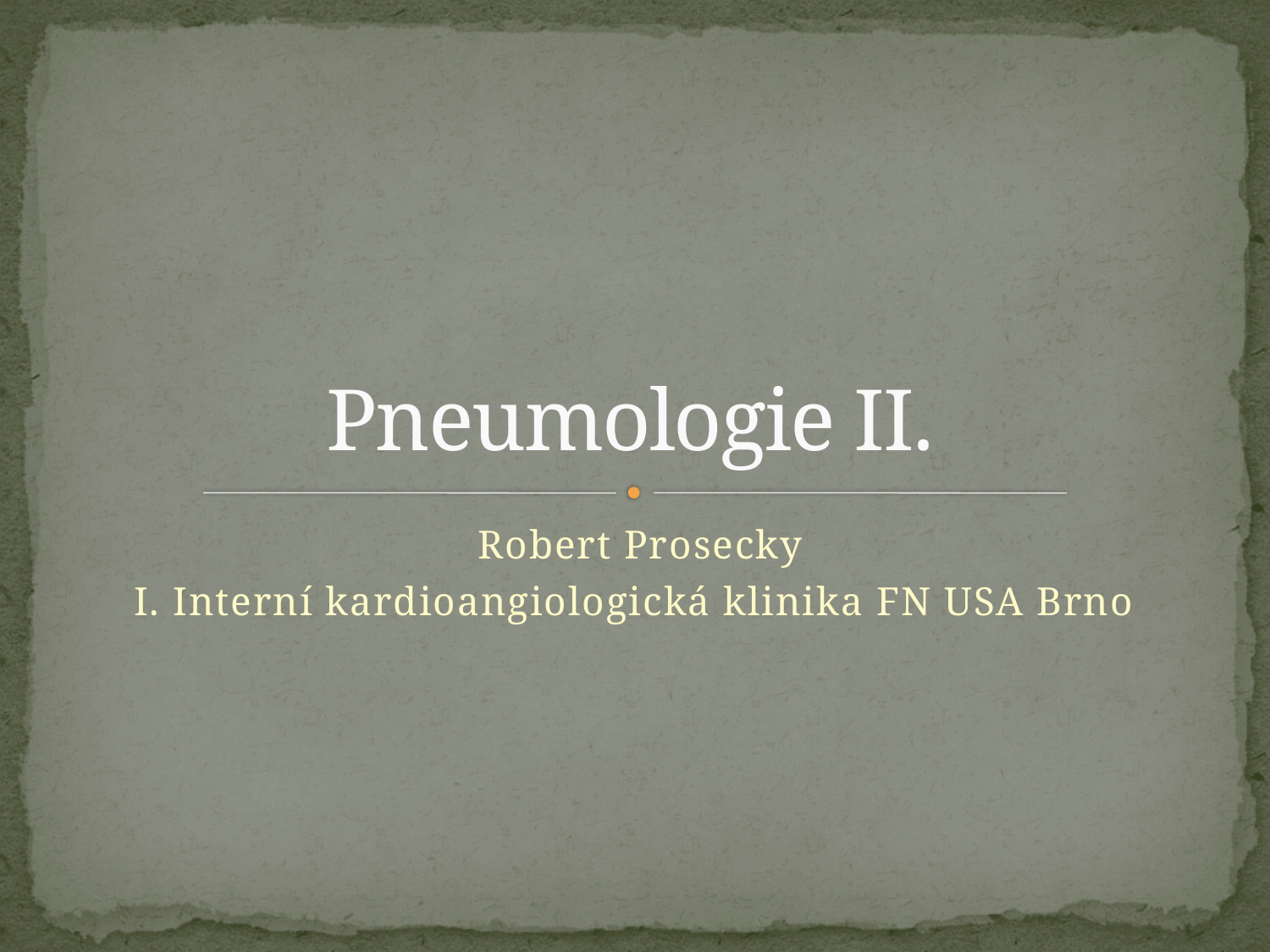

# Pneumologie II.
Robert Prosecky
I. Interní kardioangiologická klinika FN USA Brno